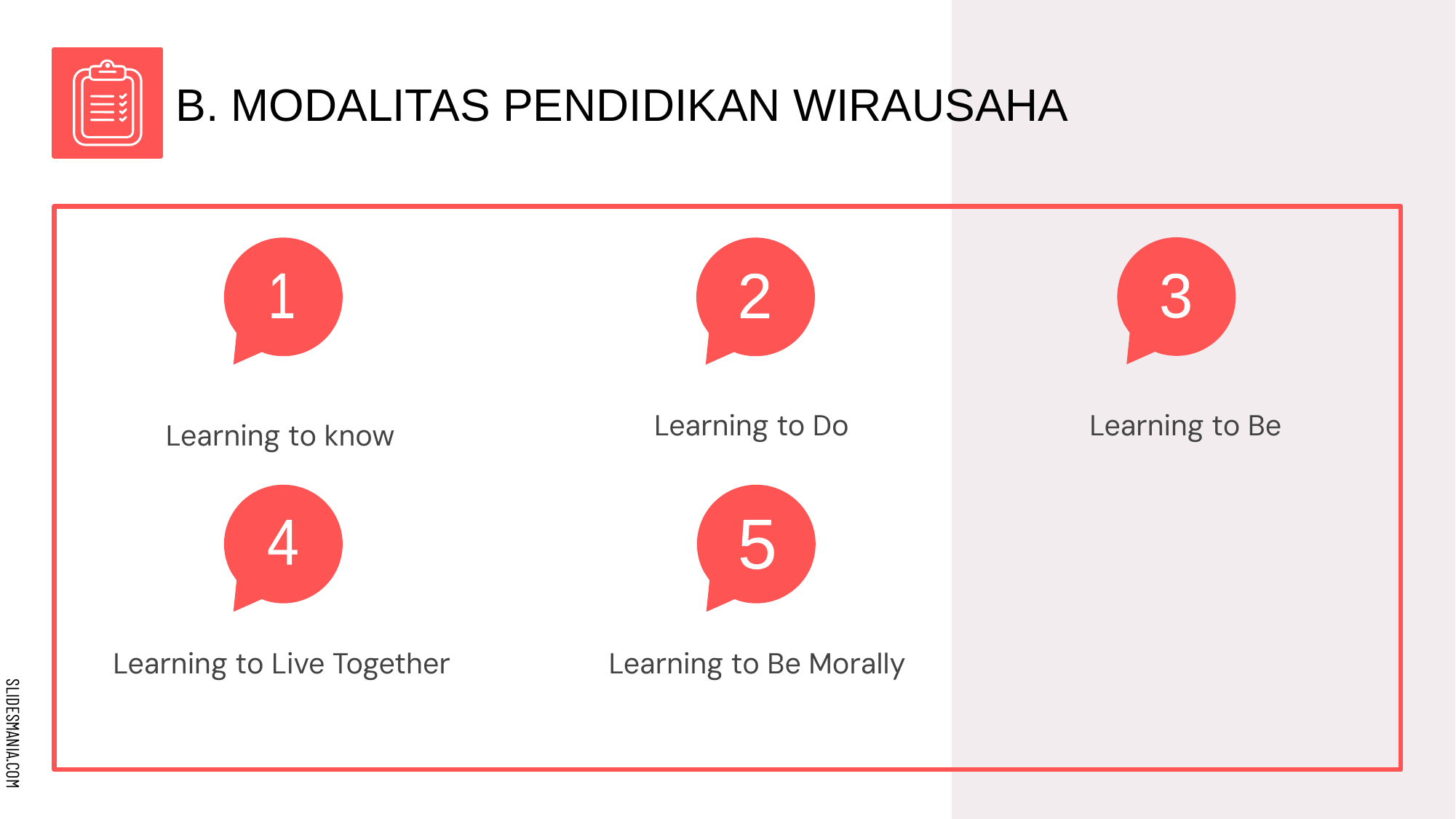

# B. MODALITAS PENDIDIKAN WIRAUSAHA

1
2
3
Learning to know
Learning to Do
Learning to Be

4
5
Learning to Live Together
Learning to Be Morally